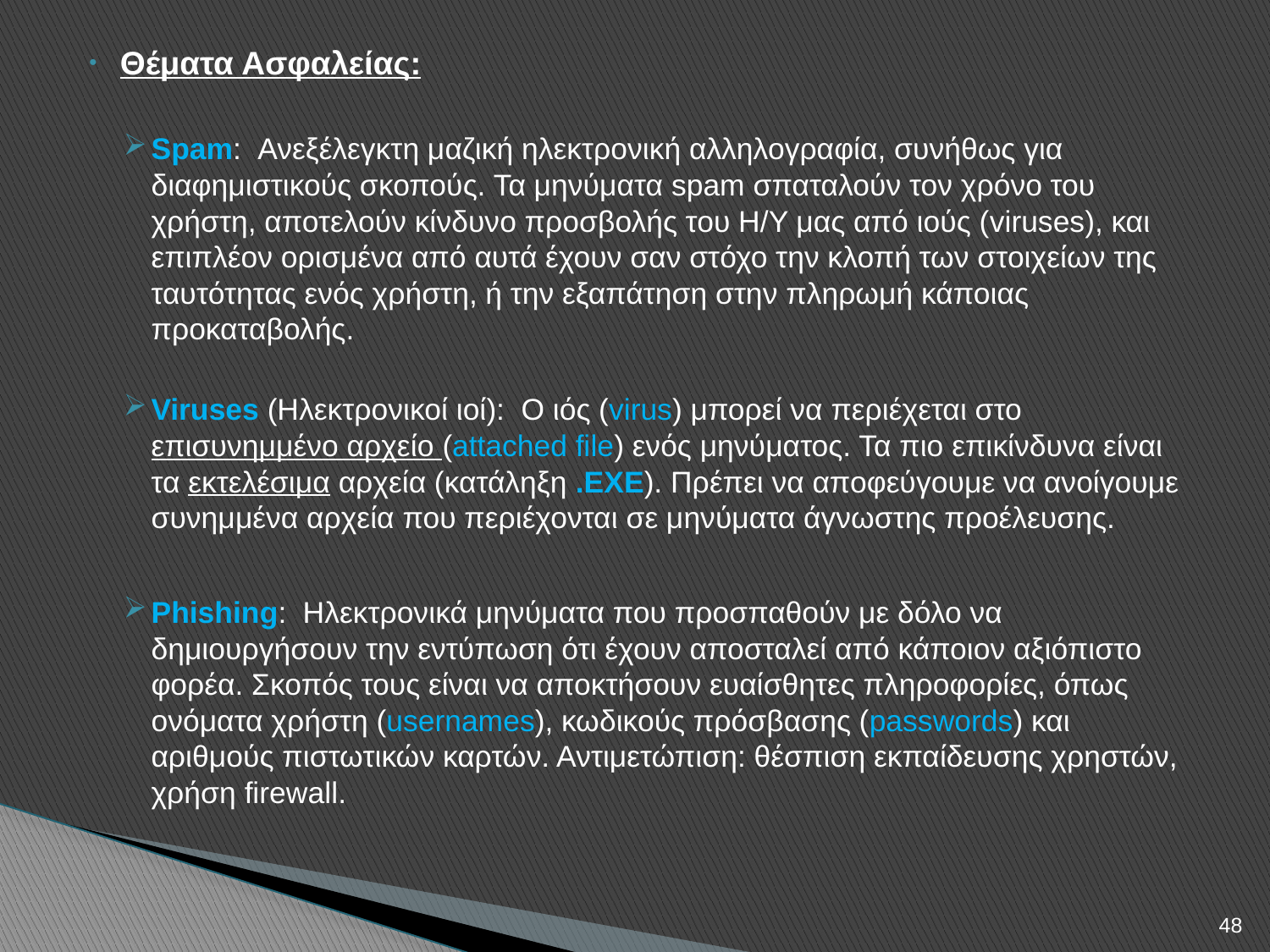

Θέματα Ασφαλείας:

Spam:  Ανεξέλεγκτη μαζική ηλεκτρονική αλληλογραφία, συνήθως για διαφημιστικούς σκοπούς. Τα μηνύματα spam σπαταλούν τον χρόνο του χρήστη, αποτελούν κίνδυνο προσβολής του Η/Υ μας από ιούς (viruses), και επιπλέον ορισμένα από αυτά έχουν σαν στόχο την κλοπή των στοιχείων της ταυτότητας ενός χρήστη, ή την εξαπάτηση στην πληρωμή κάποιας προκαταβολής.

Viruses (Ηλεκτρονικοί ιοί):  Ο ιός (virus) μπορεί να περιέχεται στο επισυνημμένο αρχείο (attached file) ενός μηνύματος. Τα πιο επικίνδυνα είναι τα εκτελέσιμα αρχεία (κατάληξη .ΕΧΕ). Πρέπει να αποφεύγουμε να ανοίγουμε συνημμένα αρχεία που περιέχονται σε μηνύματα άγνωστης προέλευσης.

Phishing:  Ηλεκτρονικά μηνύματα που προσπαθούν με δόλο να δημιουργήσουν την εντύπωση ότι έχουν αποσταλεί από κάποιον αξιόπιστο φορέα. Σκοπός τους είναι να αποκτήσουν ευαίσθητες πληροφορίες, όπως ονόματα χρήστη (usernames), κωδικούς πρόσβασης (passwords) και αριθμούς πιστωτικών καρτών. Αντιμετώπιση: θέσπιση εκπαίδευσης χρηστών, χρήση firewall.

48